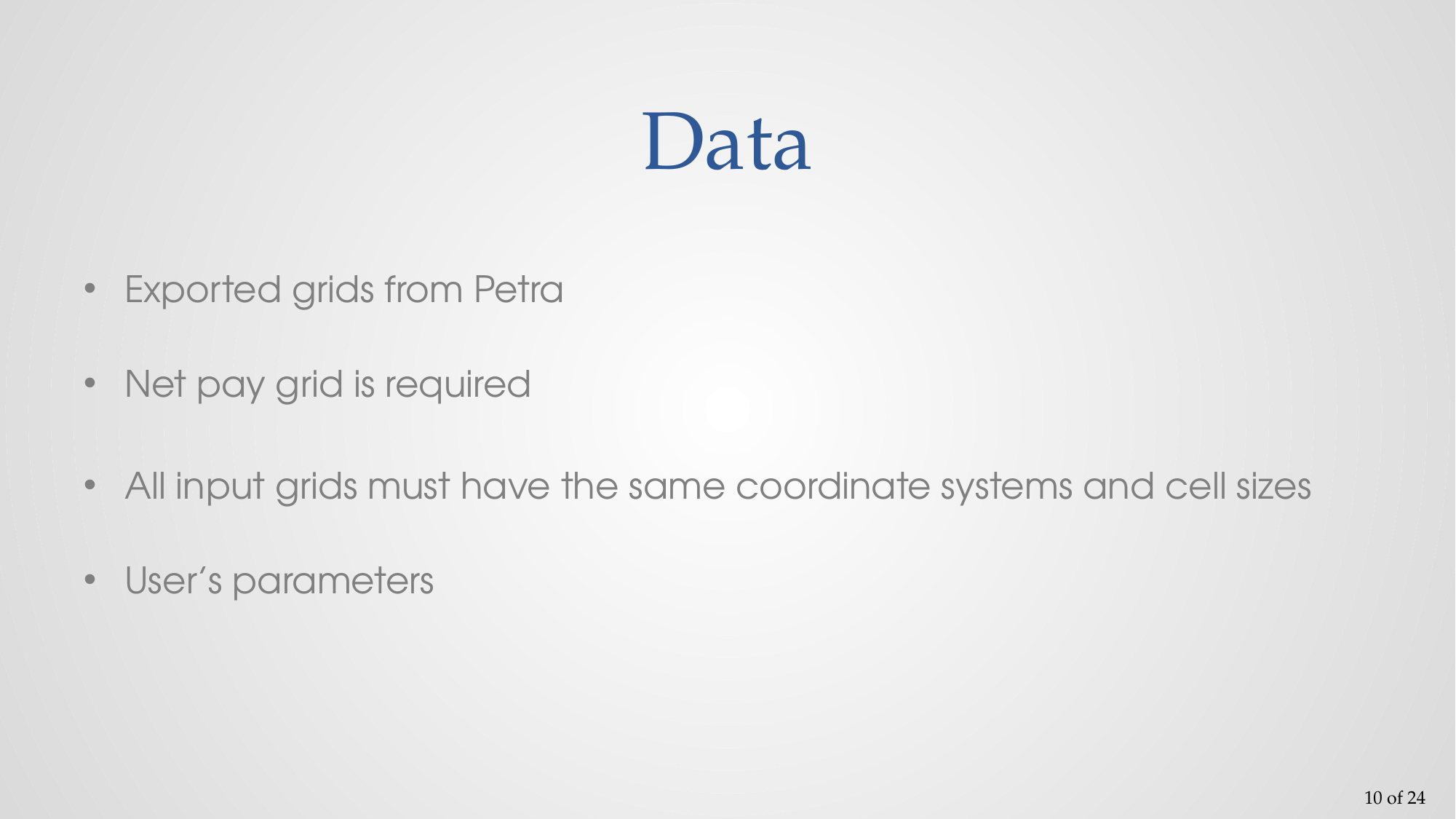

# Data
Exported grids from Petra
Net pay grid is required

All input grids must have the same coordinate systems and cell sizes
User’s parameters